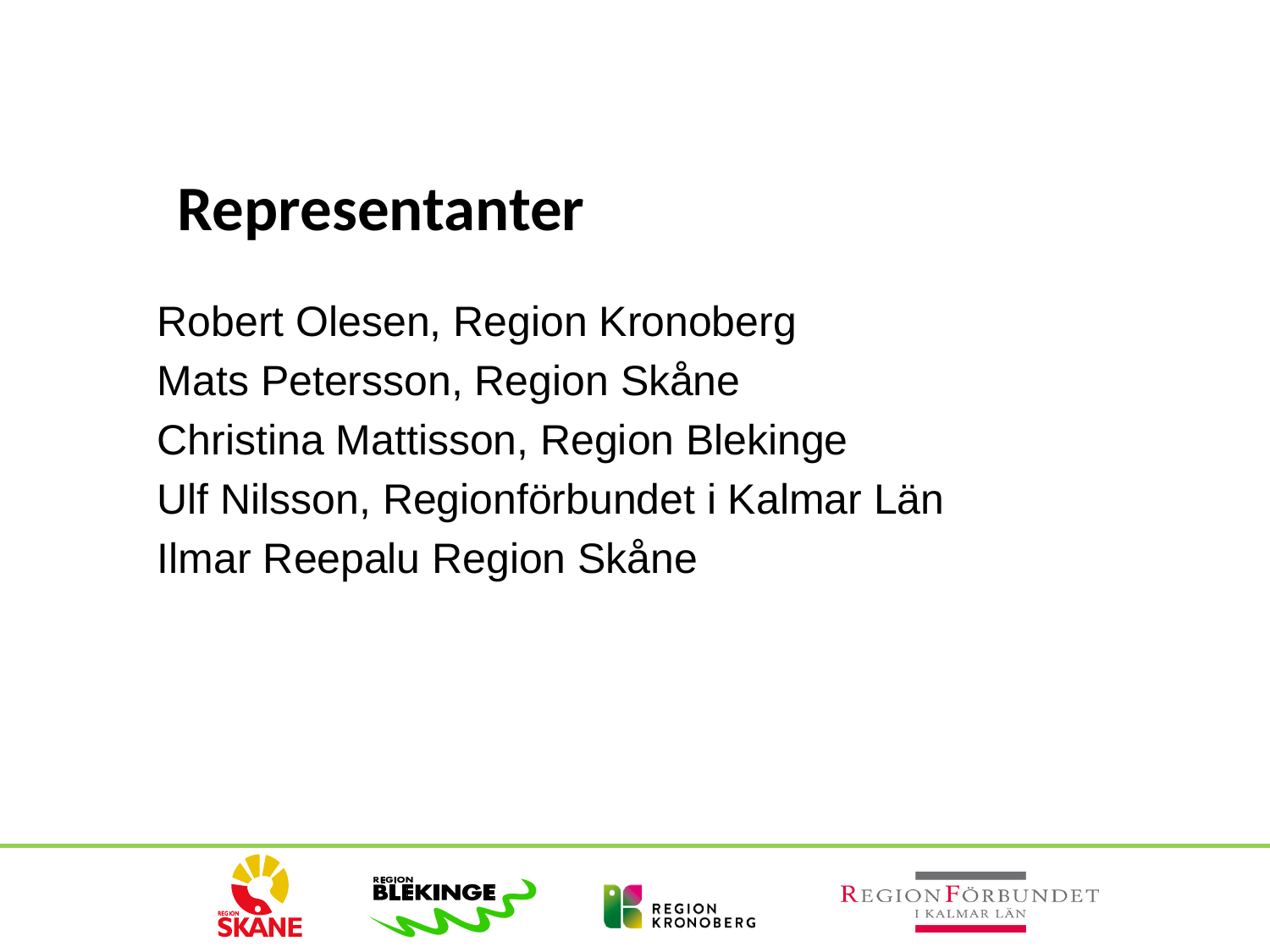

Representanter
Robert Olesen, Region Kronoberg
Mats Petersson, Region Skåne
Christina Mattisson, Region Blekinge
Ulf Nilsson, Regionförbundet i Kalmar Län
Ilmar Reepalu Region Skåne